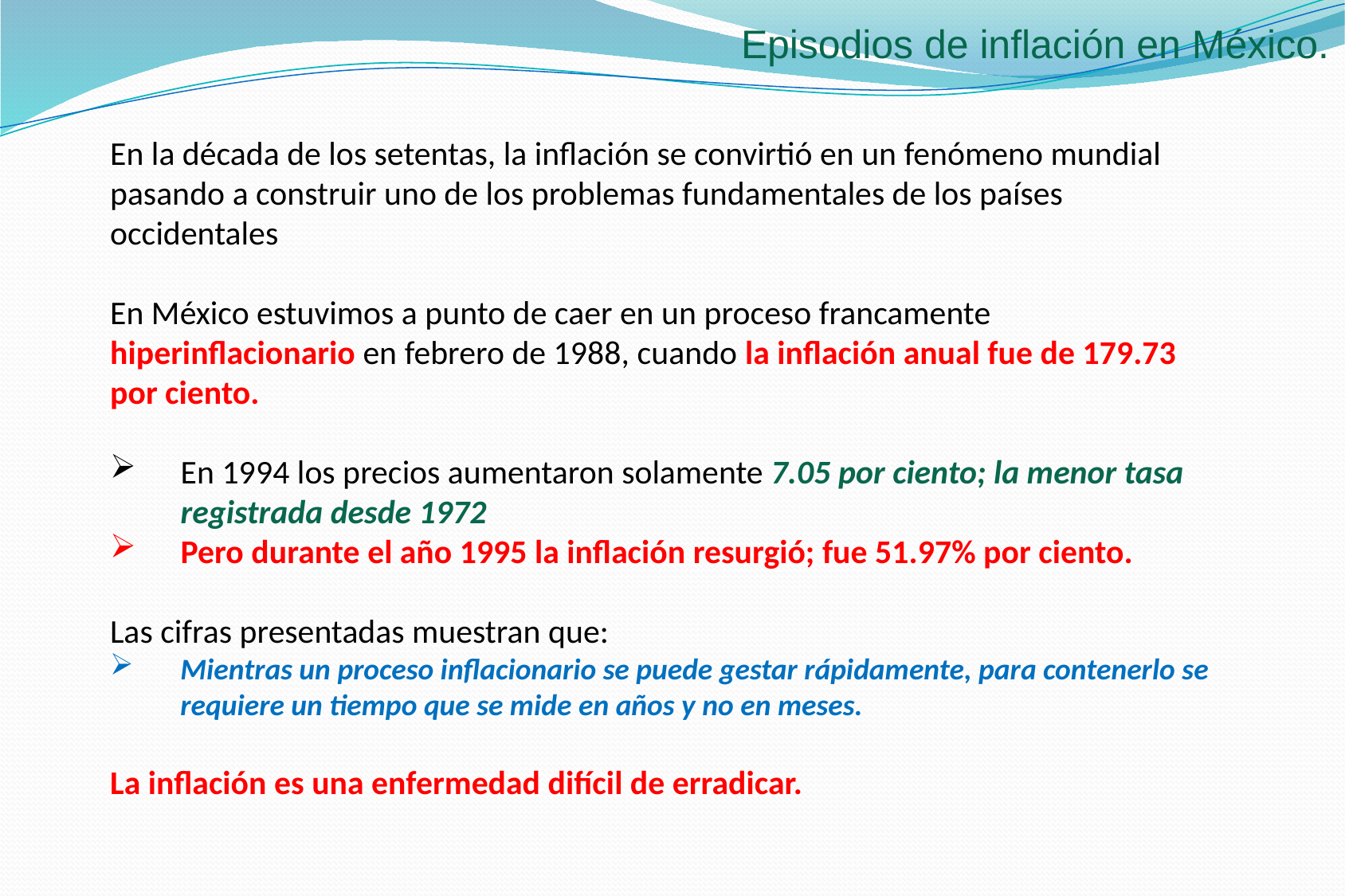

Episodios de inflación en México.
En la década de los setentas, la inflación se convirtió en un fenómeno mundial pasando a construir uno de los problemas fundamentales de los países occidentales

En México estuvimos a punto de caer en un proceso francamente hiperinflacionario en febrero de 1988, cuando la inflación anual fue de 179.73 por ciento.

En 1994 los precios aumentaron solamente 7.05 por ciento; la menor tasa registrada desde 1972
Pero durante el año 1995 la inflación resurgió; fue 51.97% por ciento.

Las cifras presentadas muestran que:
Mientras un proceso inflacionario se puede gestar rápidamente, para contenerlo se requiere un tiempo que se mide en años y no en meses.

La inflación es una enfermedad difícil de erradicar.